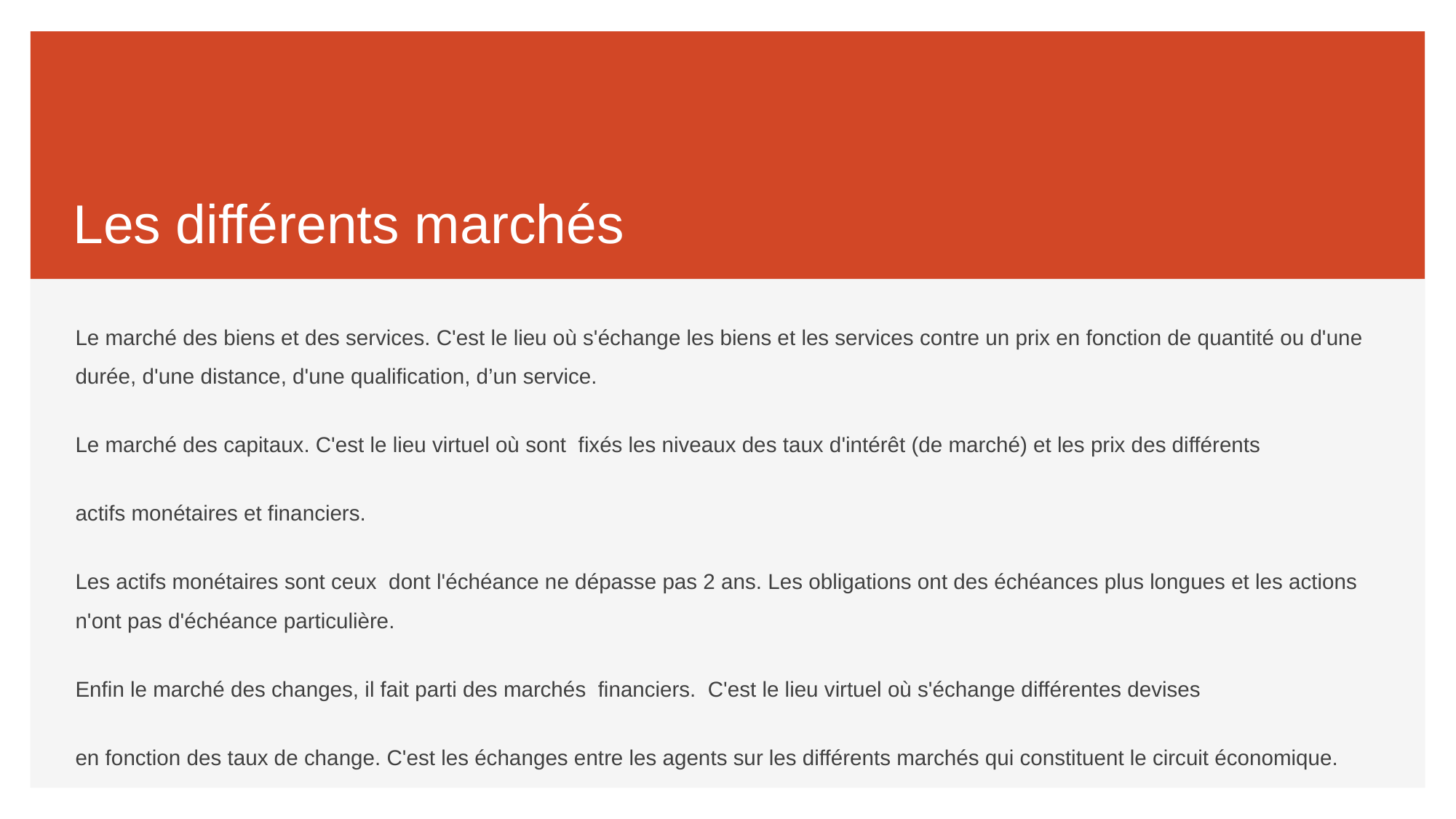

# Les différents marchés
Le marché des biens et des services. C'est le lieu où s'échange les biens et les services contre un prix en fonction de quantité ou d'une durée, d'une distance, d'une qualification, d’un service.
Le marché des capitaux. C'est le lieu virtuel où sont  fixés les niveaux des taux d'intérêt (de marché) et les prix des différents
actifs monétaires et financiers.
Les actifs monétaires sont ceux  dont l'échéance ne dépasse pas 2 ans. Les obligations ont des échéances plus longues et les actions n'ont pas d'échéance particulière.
Enfin le marché des changes, il fait parti des marchés  financiers.  C'est le lieu virtuel où s'échange différentes devises
en fonction des taux de change. C'est les échanges entre les agents sur les différents marchés qui constituent le circuit économique.